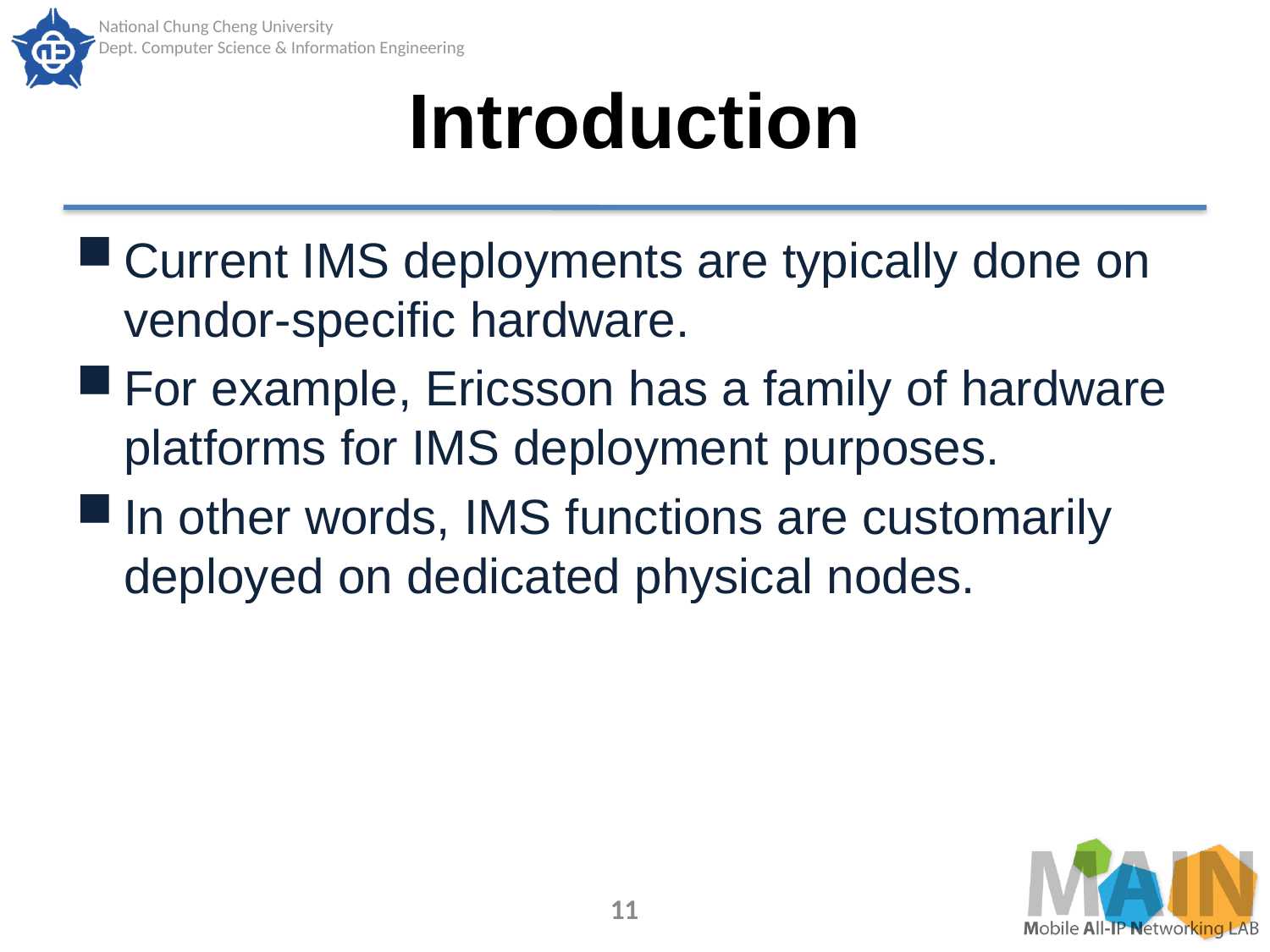

# Introduction
Current IMS deployments are typically done on vendor-specific hardware.
For example, Ericsson has a family of hardware platforms for IMS deployment purposes.
In other words, IMS functions are customarily deployed on dedicated physical nodes.
11